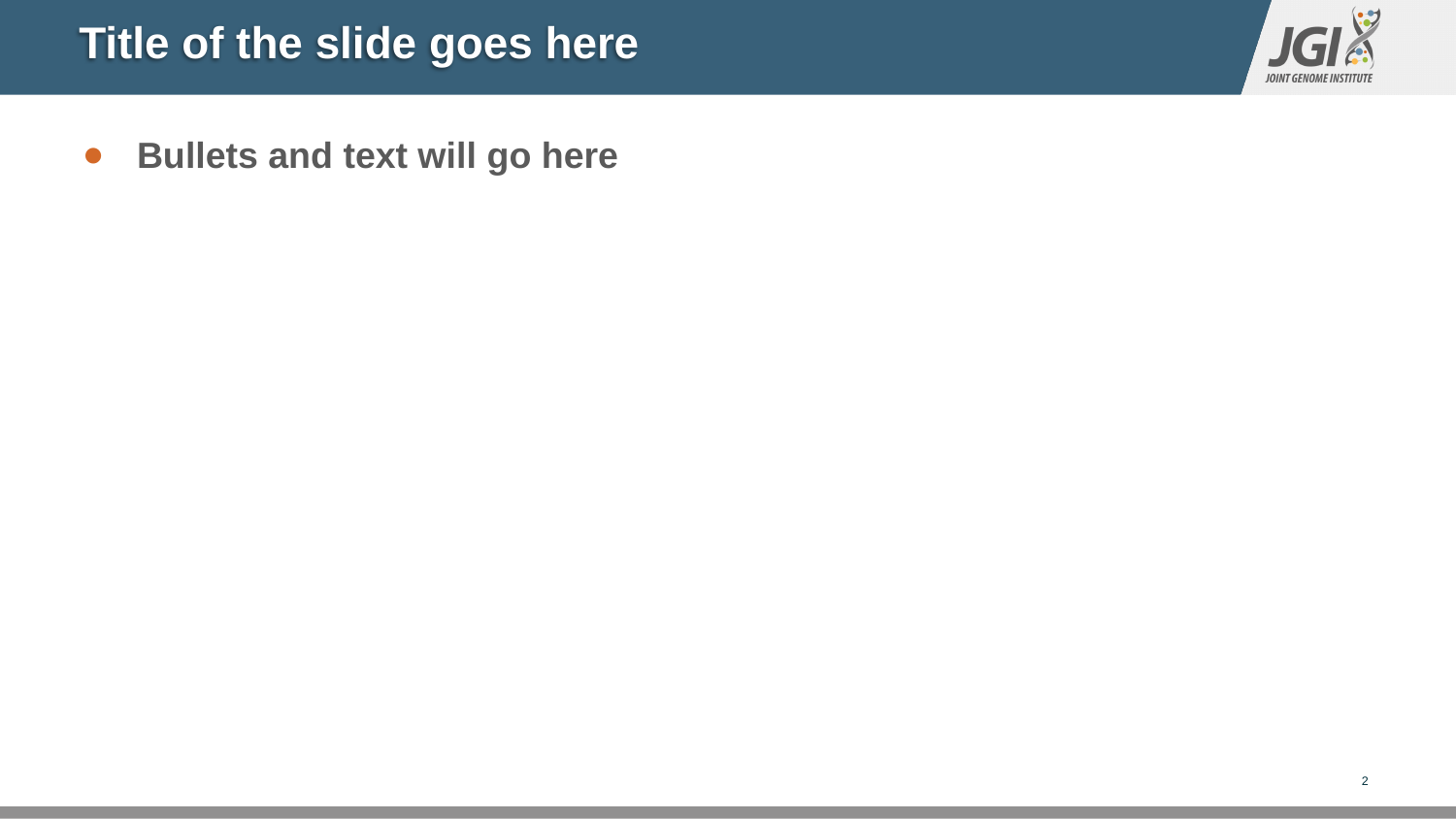

# Title of the slide goes here
Bullets and text will go here
2